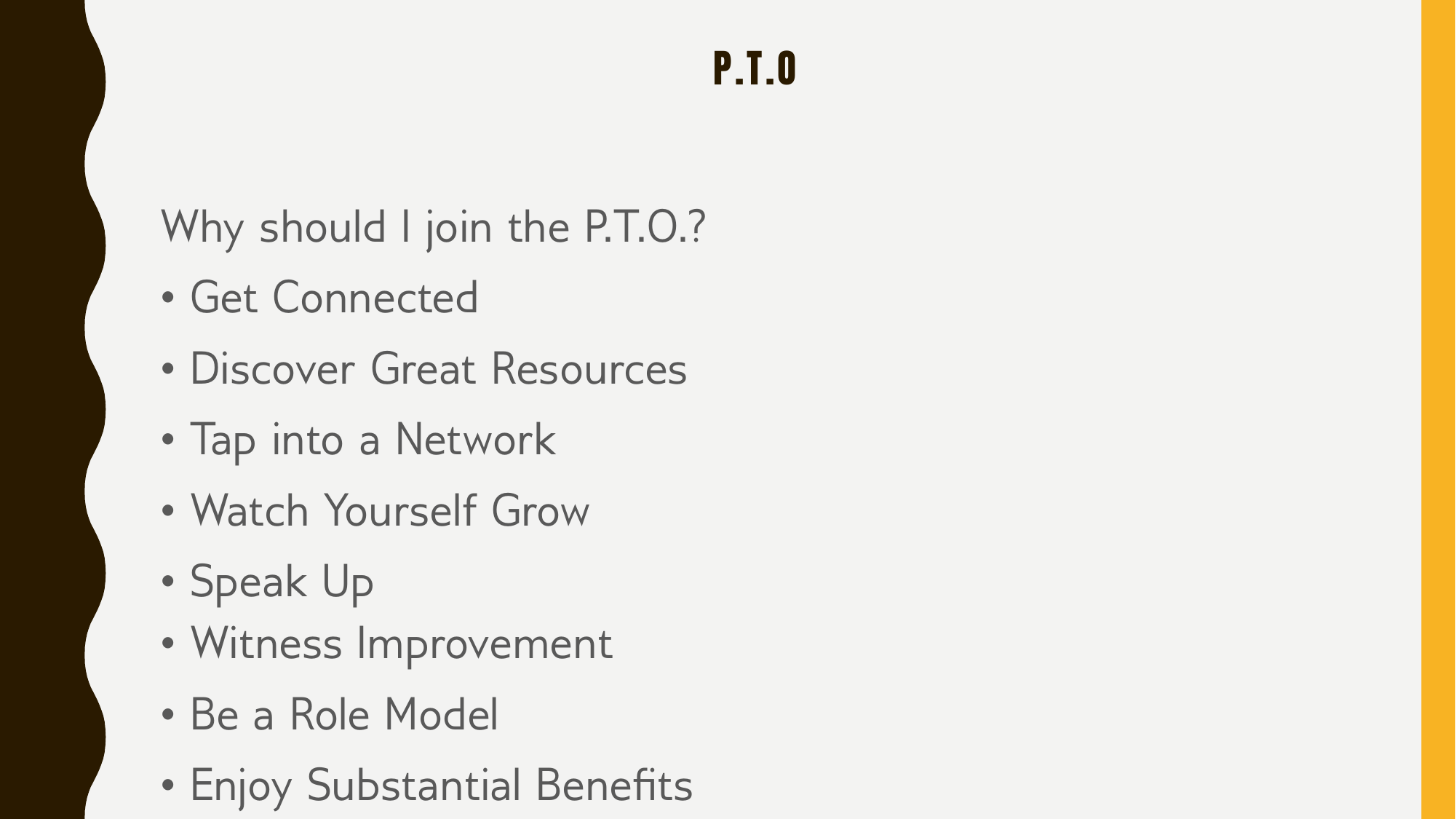

# P.T.O
Why should I join the P.T.O.?
• Get Connected
• Discover Great Resources
• Tap into a Network
• Watch Yourself Grow
• Speak Up
• Witness Improvement
• Be a Role Model
• Enjoy Substantial Benefits